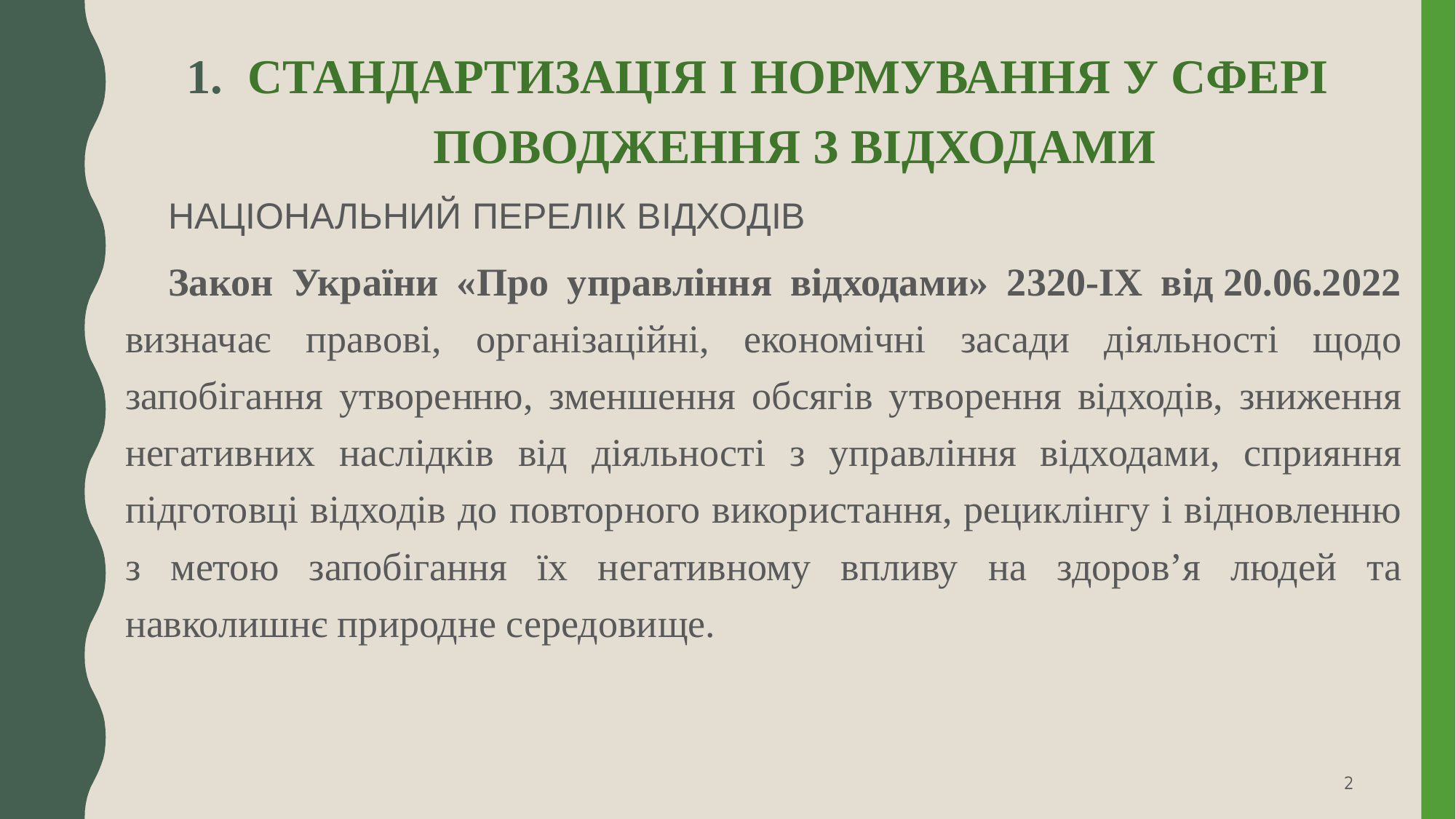

СТАНДАРТИЗАЦІЯ І НОРМУВАННЯ У СФЕРІ  ПОВОДЖЕННЯ З ВІДХОДАМИ
НАЦІОНАЛЬНИЙ ПЕРЕЛІК ВІДХОДІВ
Закон України «Про управління відходами» 2320-IX від 20.06.2022 визначає правові, організаційні, економічні засади діяльності щодо запобігання утворенню, зменшення обсягів утворення відходів, зниження негативних наслідків від діяльності з управління відходами, сприяння підготовці відходів до повторного використання, рециклінгу і відновленню з метою запобігання їх негативному впливу на здоров’я людей та навколишнє природне середовище.
2